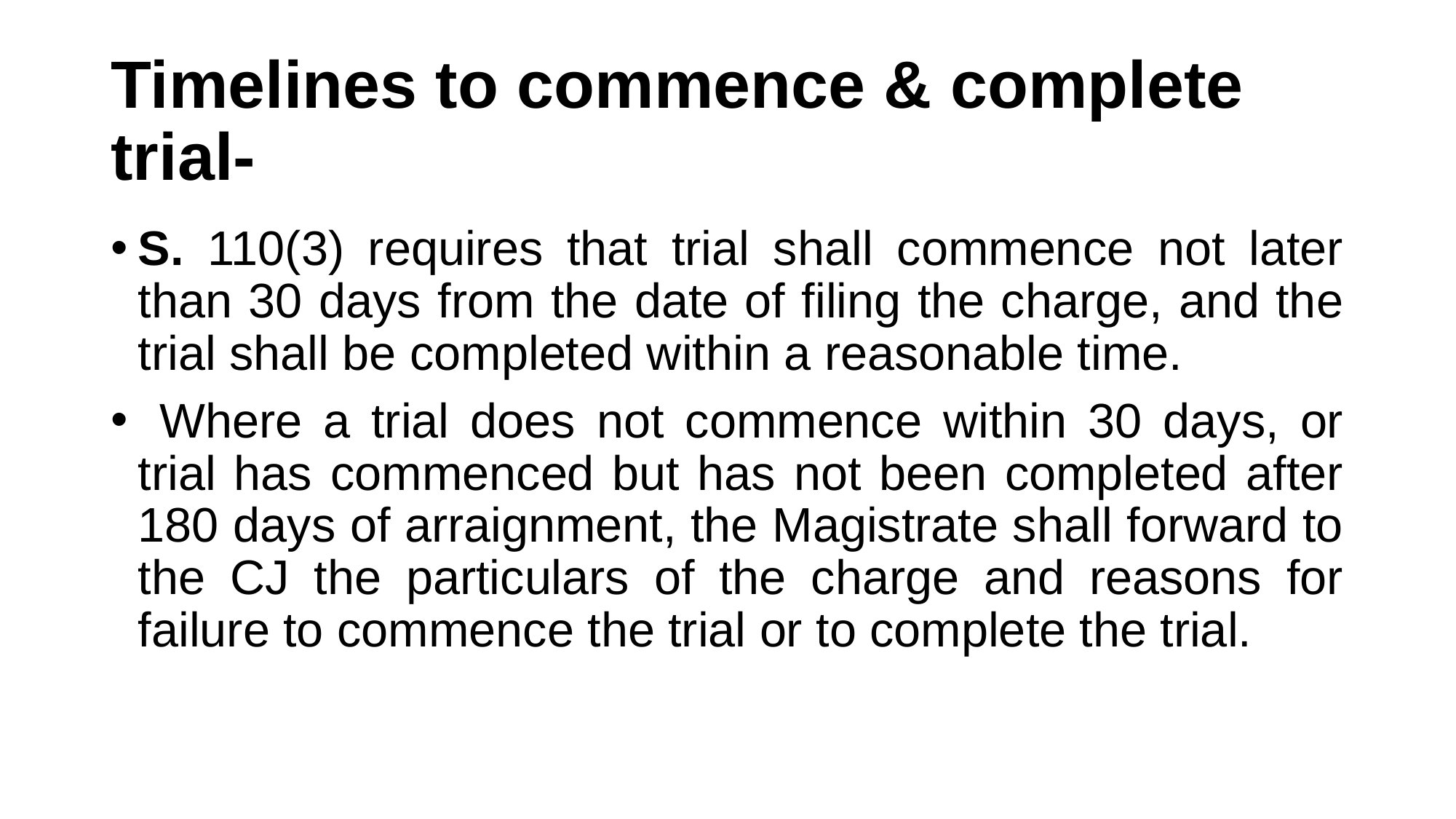

# Timelines to commence & complete trial-
S. 110(3) requires that trial shall commence not later than 30 days from the date of filing the charge, and the trial shall be completed within a reasonable time.
 Where a trial does not commence within 30 days, or trial has commenced but has not been completed after 180 days of arraignment, the Magistrate shall forward to the CJ the particulars of the charge and reasons for failure to commence the trial or to complete the trial.